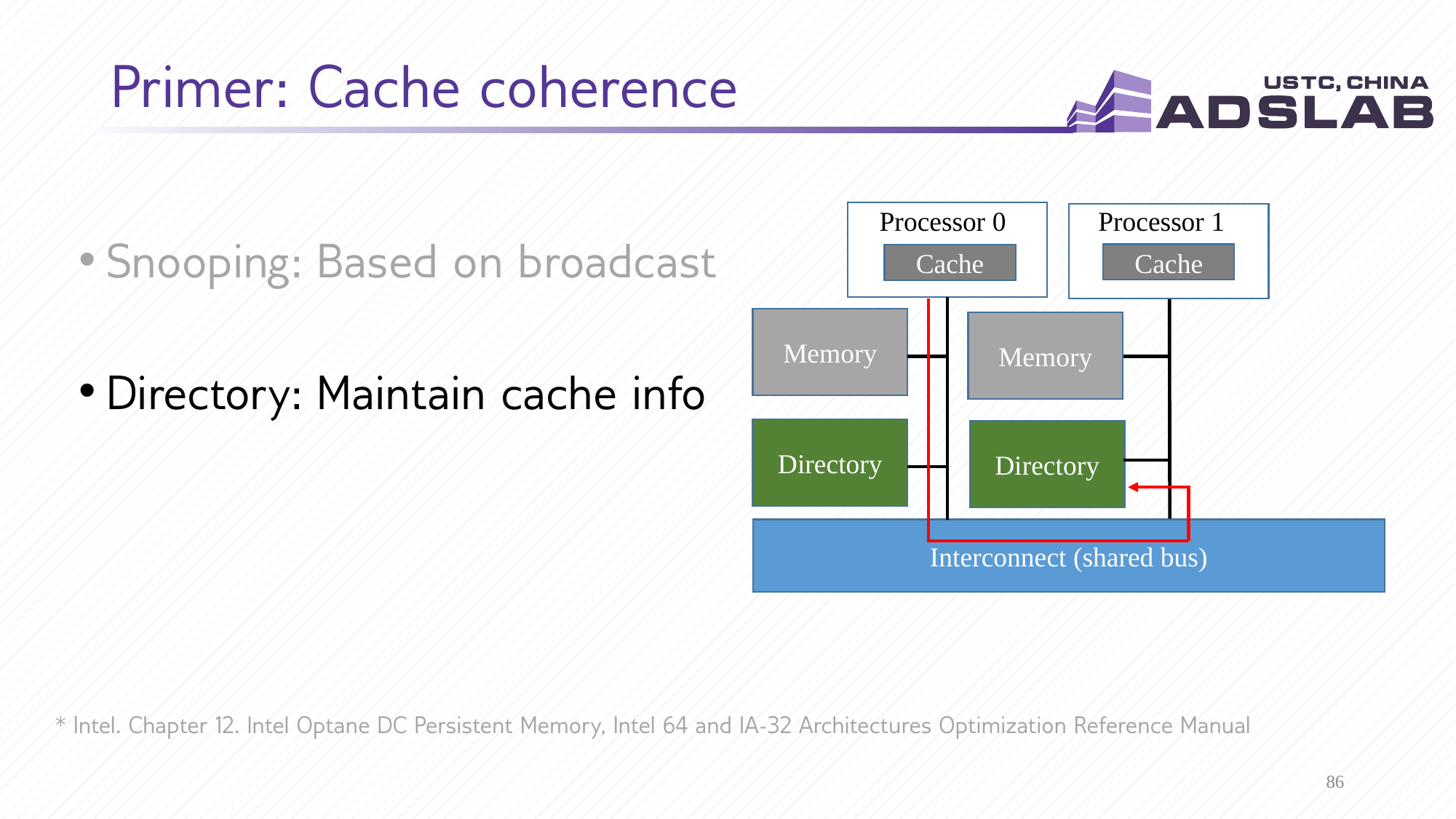

# Primer: Cache coherence
Snooping: Based on broadcast
Directory: Maintain cache info

Processor 1

Cache
Processor 0

Cache
Memory
Memory
Interconnect (shared bus)
Directory
Directory
* Intel. Chapter 12. Intel Optane DC Persistent Memory, Intel 64 and IA-32 Architectures Optimization Reference Manual
Memory
Memory
Processor 0
Processor 0

Cache
Cache